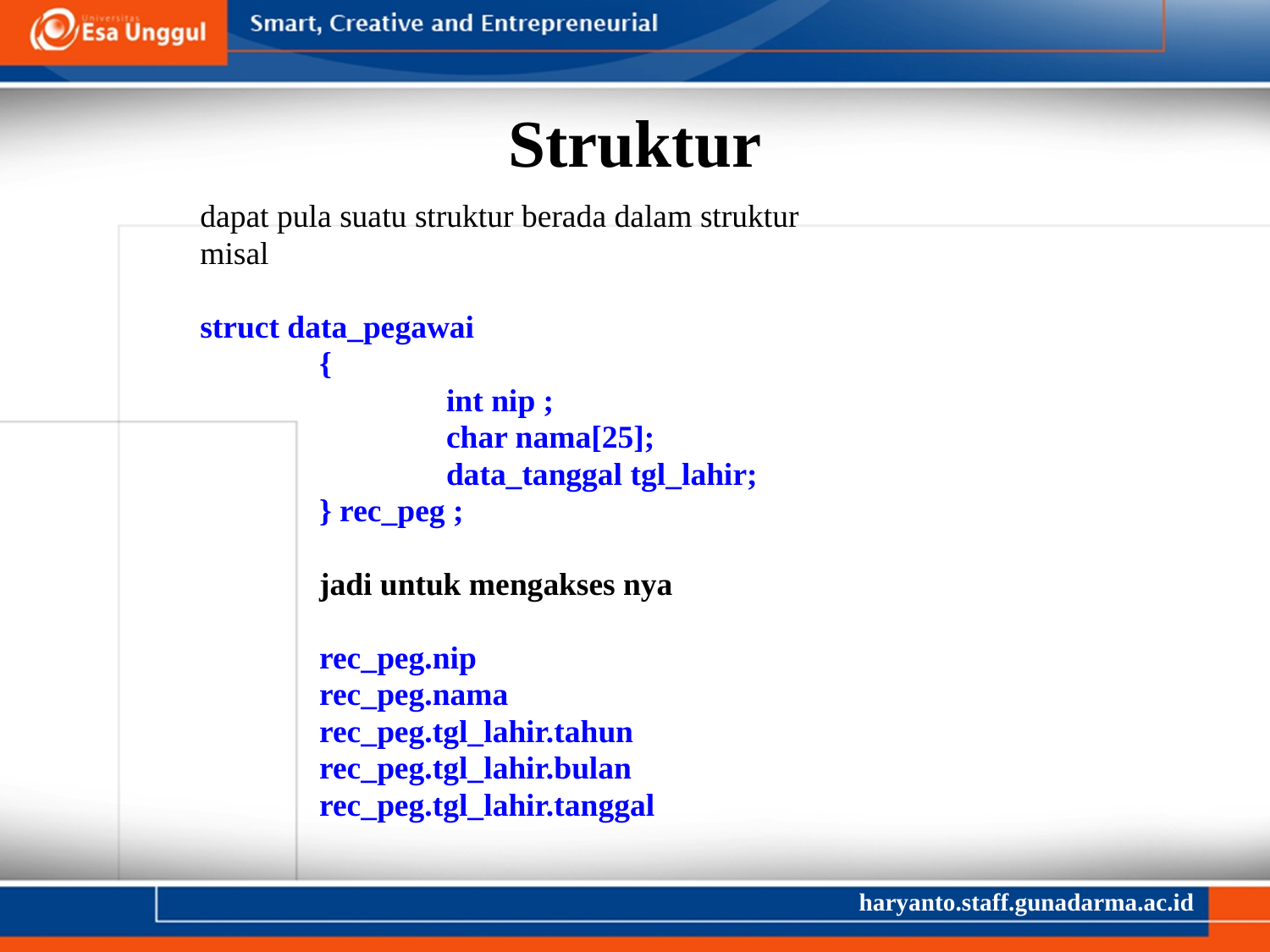

# Struktur
	 dapat pula suatu struktur berada dalam struktur
	 misal

	 struct data_pegawai
		{
			int nip ;
			char nama[25];
			data_tanggal tgl_lahir;
		} rec_peg ;

		jadi untuk mengakses nya

		rec_peg.nip
		rec_peg.nama
		rec_peg.tgl_lahir.tahun
		rec_peg.tgl_lahir.bulan
		rec_peg.tgl_lahir.tanggal
haryanto.staff.gunadarma.ac.id